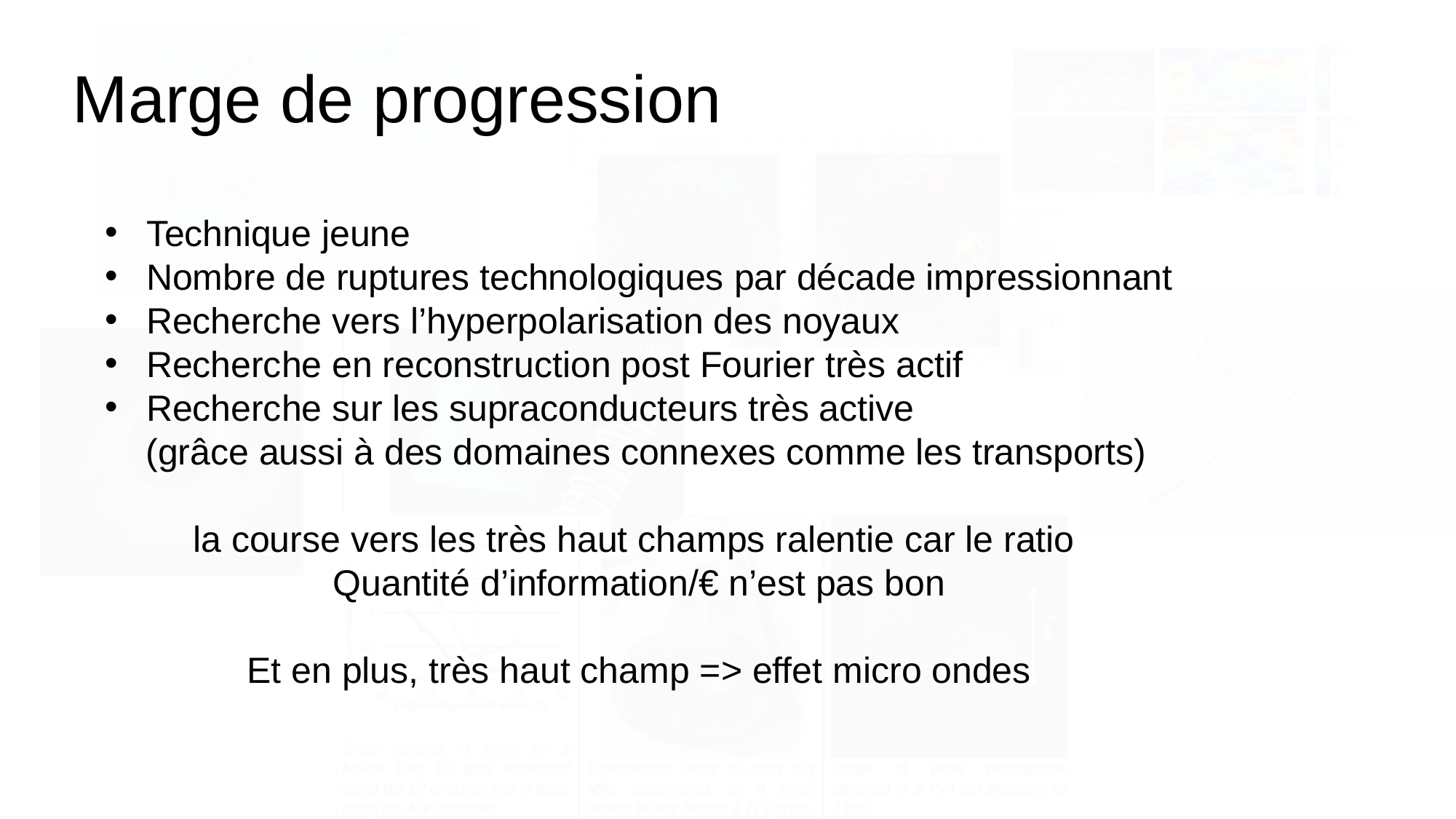

# Marge de progression
Technique jeune
Nombre de ruptures technologiques par décade impressionnant
Recherche vers l’hyperpolarisation des noyaux
Recherche en reconstruction post Fourier très actif
Recherche sur les supraconducteurs très active
    (grâce aussi à des domaines connexes comme les transports)

la course vers les très haut champs ralentie car le ratio
Quantité d’information/€ n’est pas bon

Et en plus, très haut champ => effet micro ondes